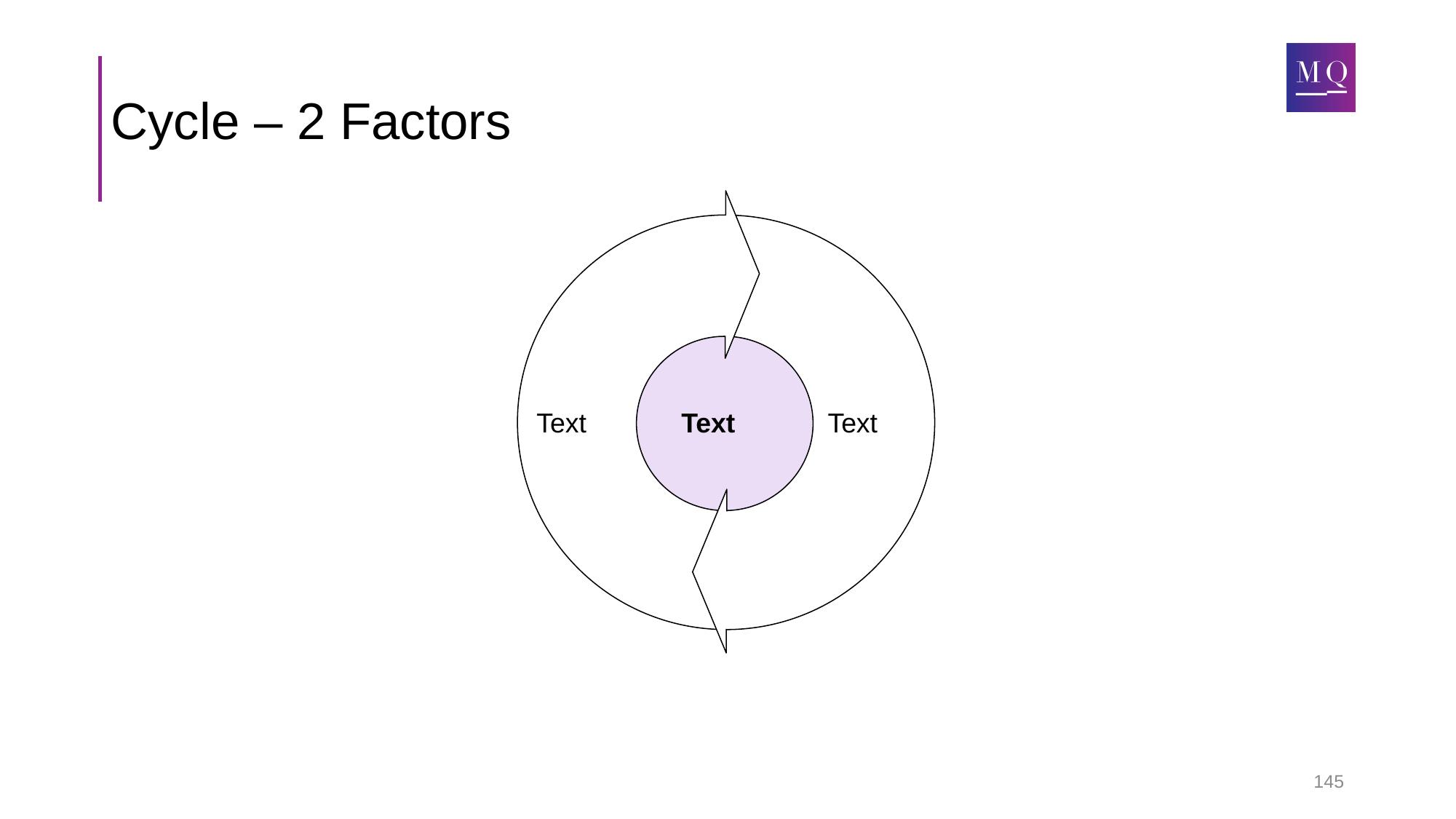

# Cycle – 2 Factors

Text
Text
Text

145